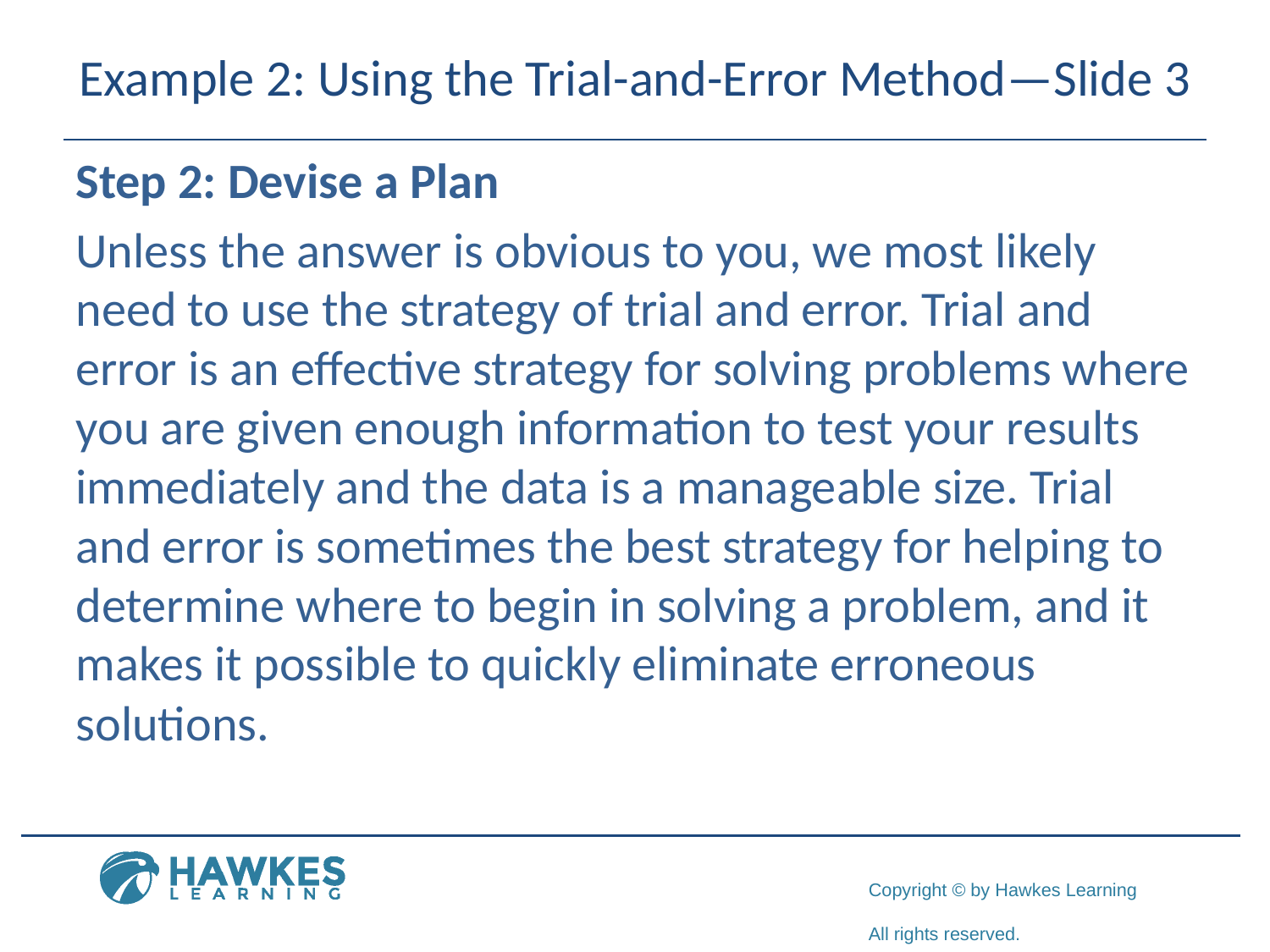

# Example 2: Using the Trial-and-Error Method—Slide 3
Step 2: Devise a Plan
Unless the answer is obvious to you, we most likely need to use the strategy of trial and error. Trial and error is an effective strategy for solving problems where you are given enough information to test your results immediately and the data is a manageable size. Trial and error is sometimes the best strategy for helping to determine where to begin in solving a problem, and it makes it possible to quickly eliminate erroneous solutions.